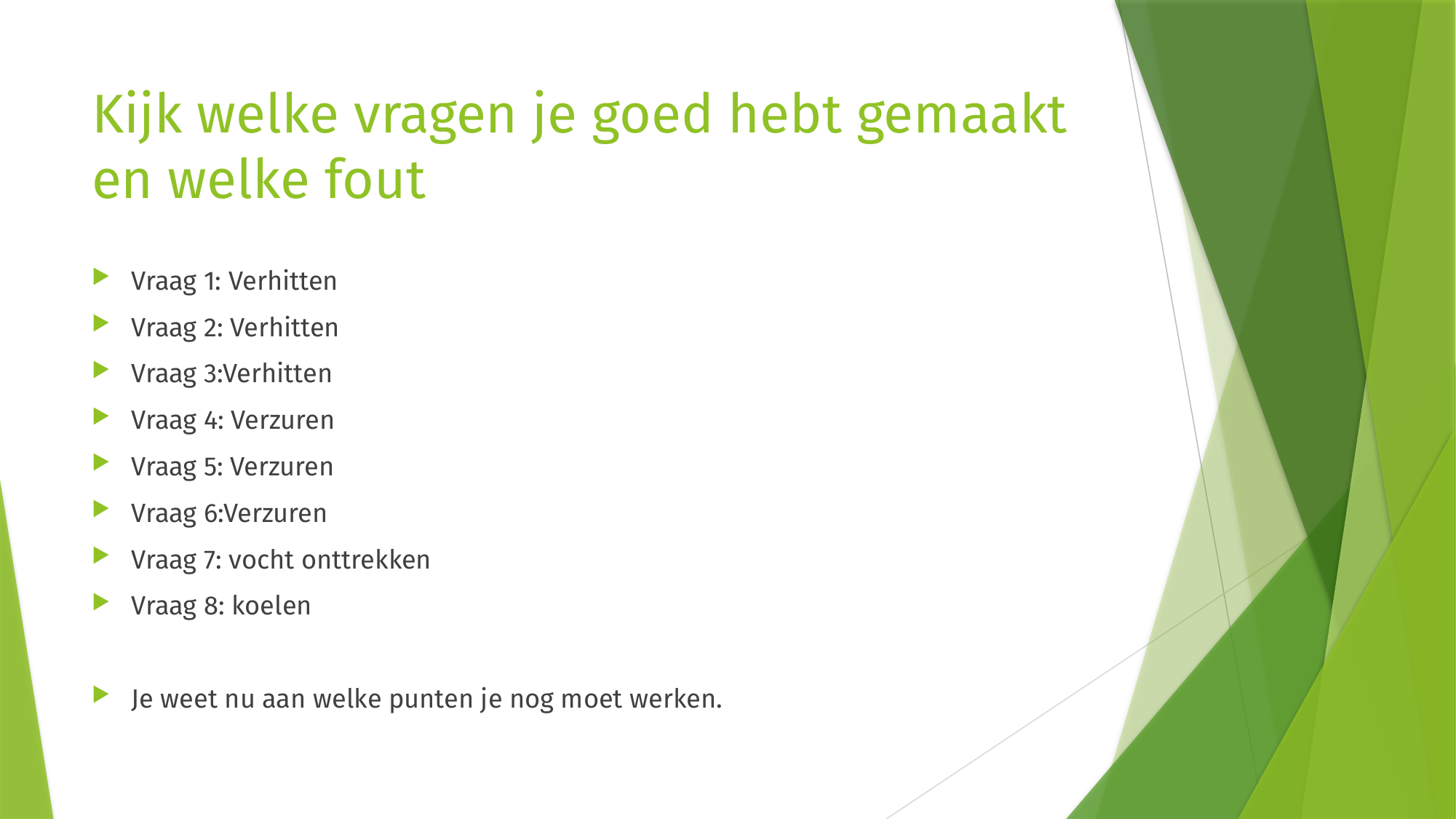

# Kijk welke vragen je goed hebt gemaakt en welke fout
Vraag 1: Verhitten
Vraag 2: Verhitten
Vraag 3:Verhitten
Vraag 4: Verzuren
Vraag 5: Verzuren
Vraag 6:Verzuren
Vraag 7: vocht onttrekken
Vraag 8: koelen

Je weet nu aan welke punten je nog moet werken.